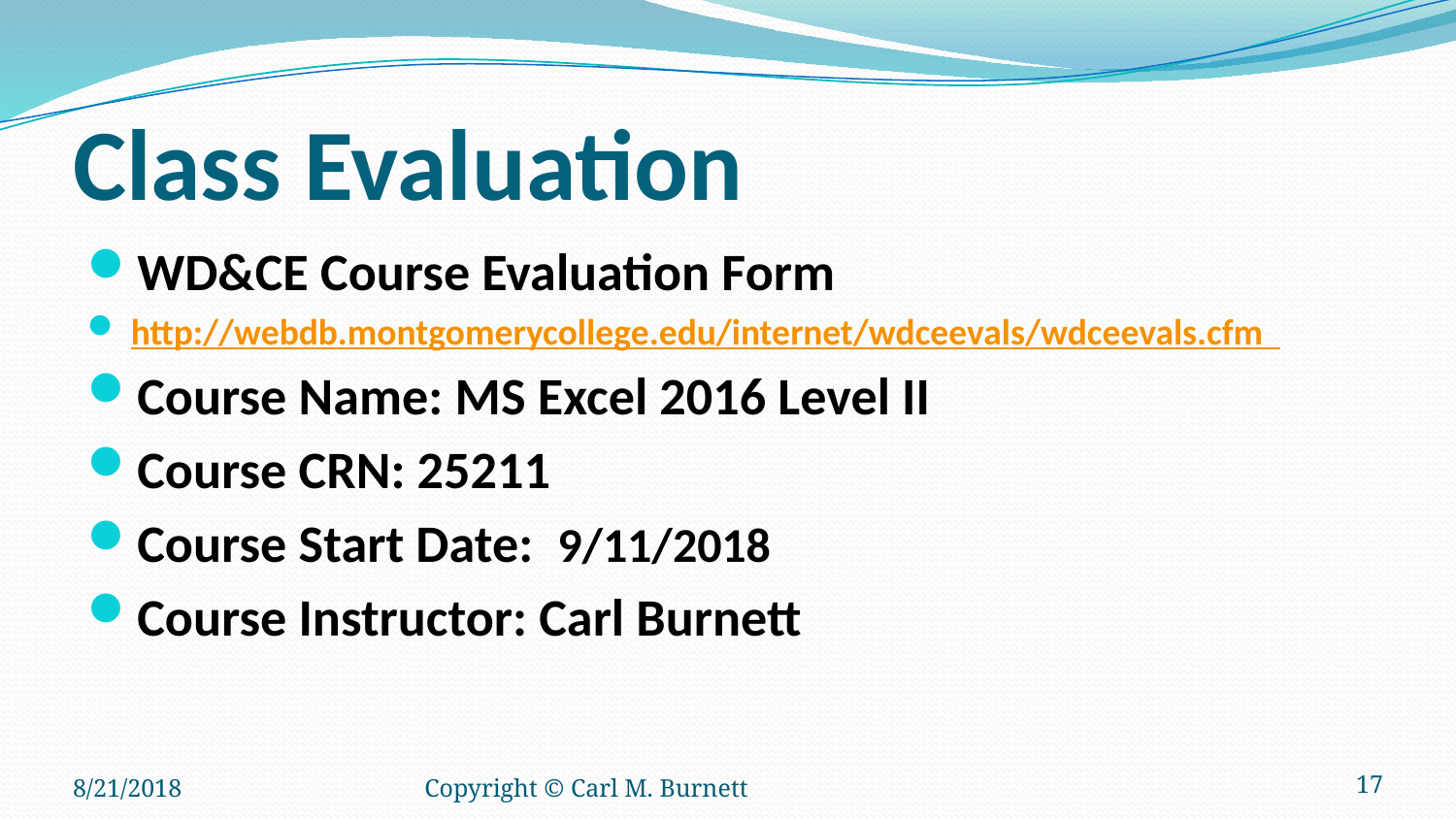

# Class Evaluation
WD&CE Course Evaluation Form
http://webdb.montgomerycollege.edu/internet/wdceevals/wdceevals.cfm
Course Name: MS Excel 2016 Level II
Course CRN: 25211
Course Start Date:  9/11/2018
Course Instructor: Carl Burnett
8/21/2018
Copyright © Carl M. Burnett
17